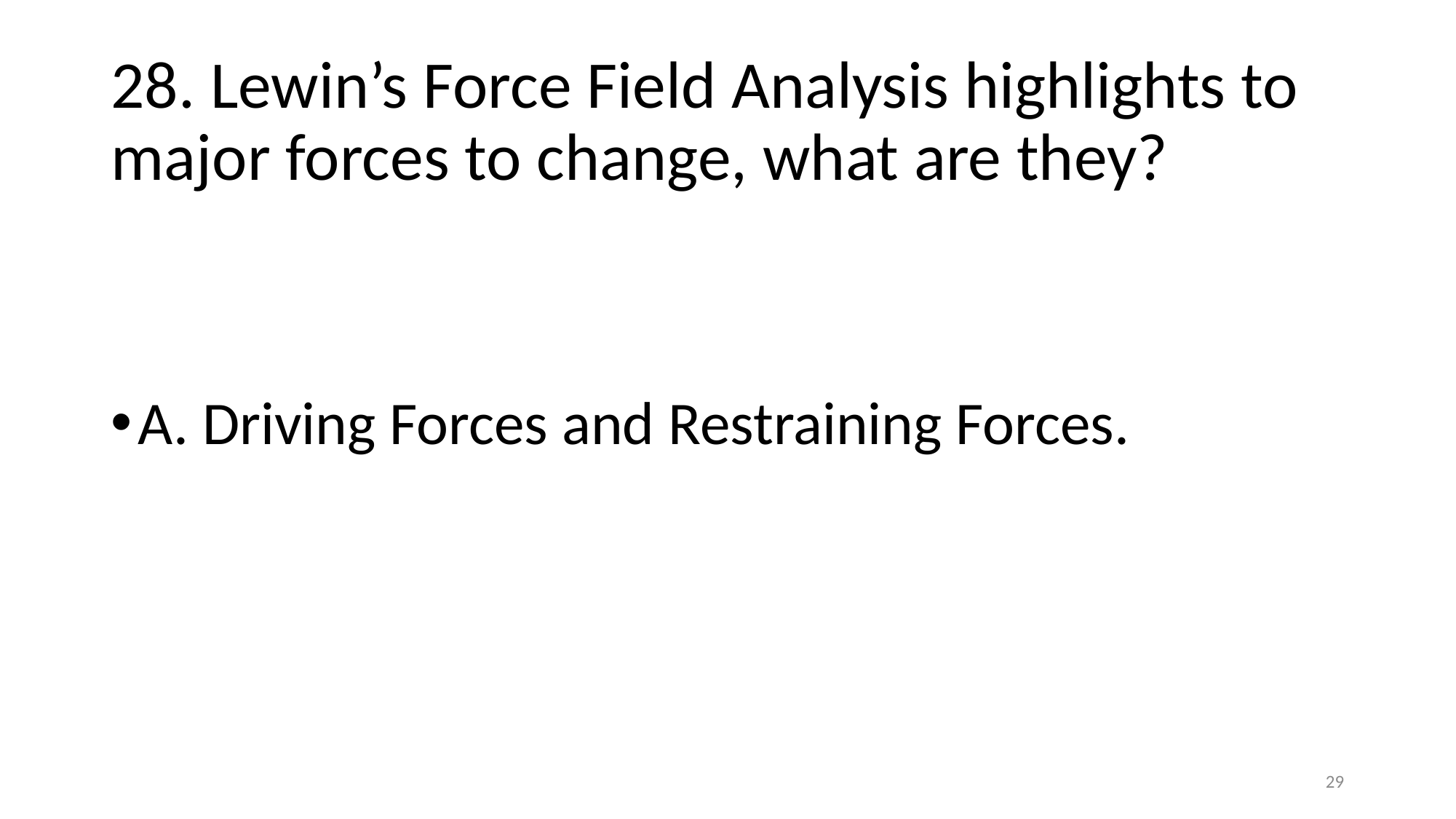

# 28. Lewin’s Force Field Analysis highlights to major forces to change, what are they?

A. Driving Forces and Restraining Forces.
29